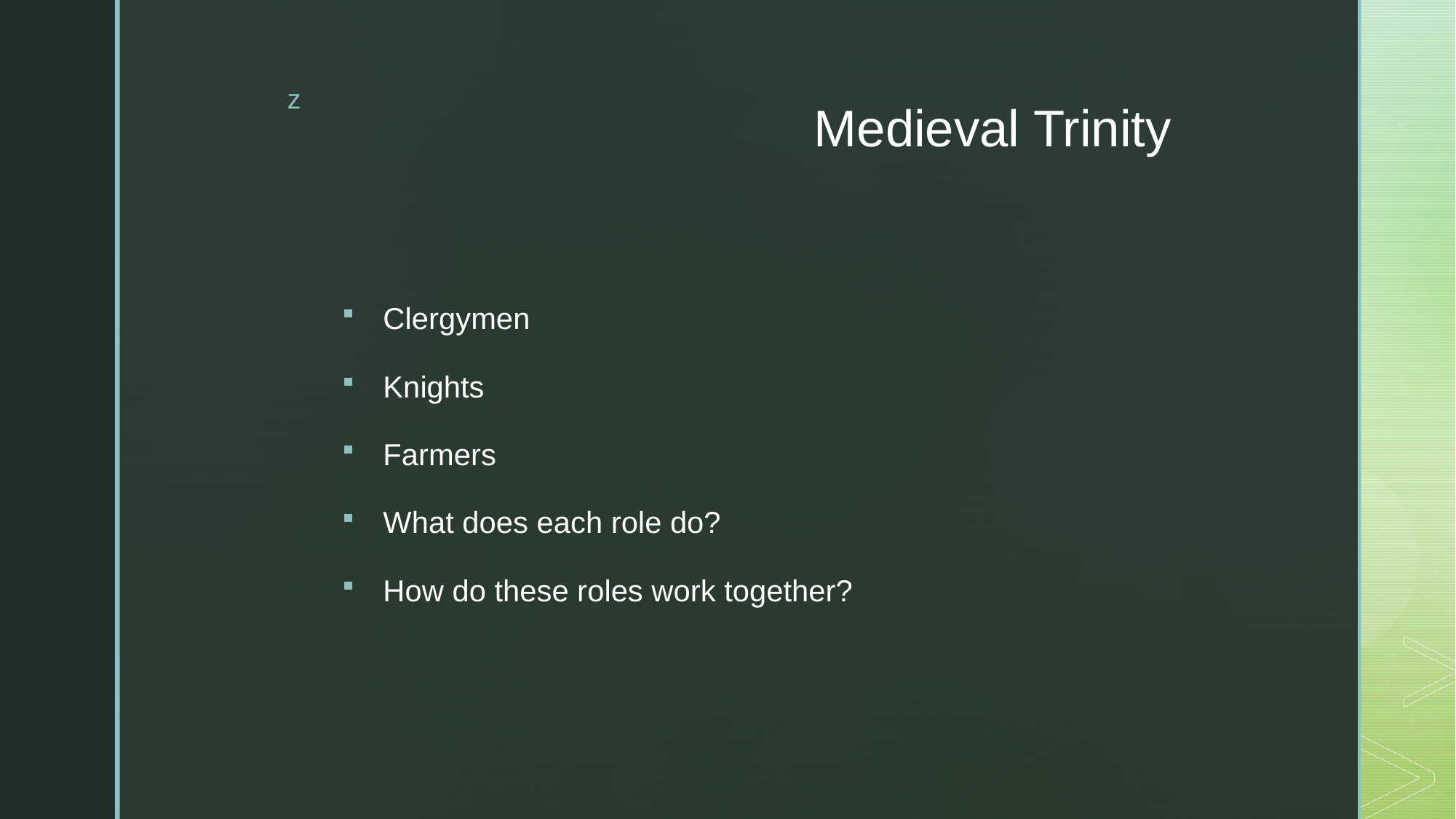

# Medieval Trinity
Clergymen
Knights
Farmers
What does each role do?
How do these roles work together?